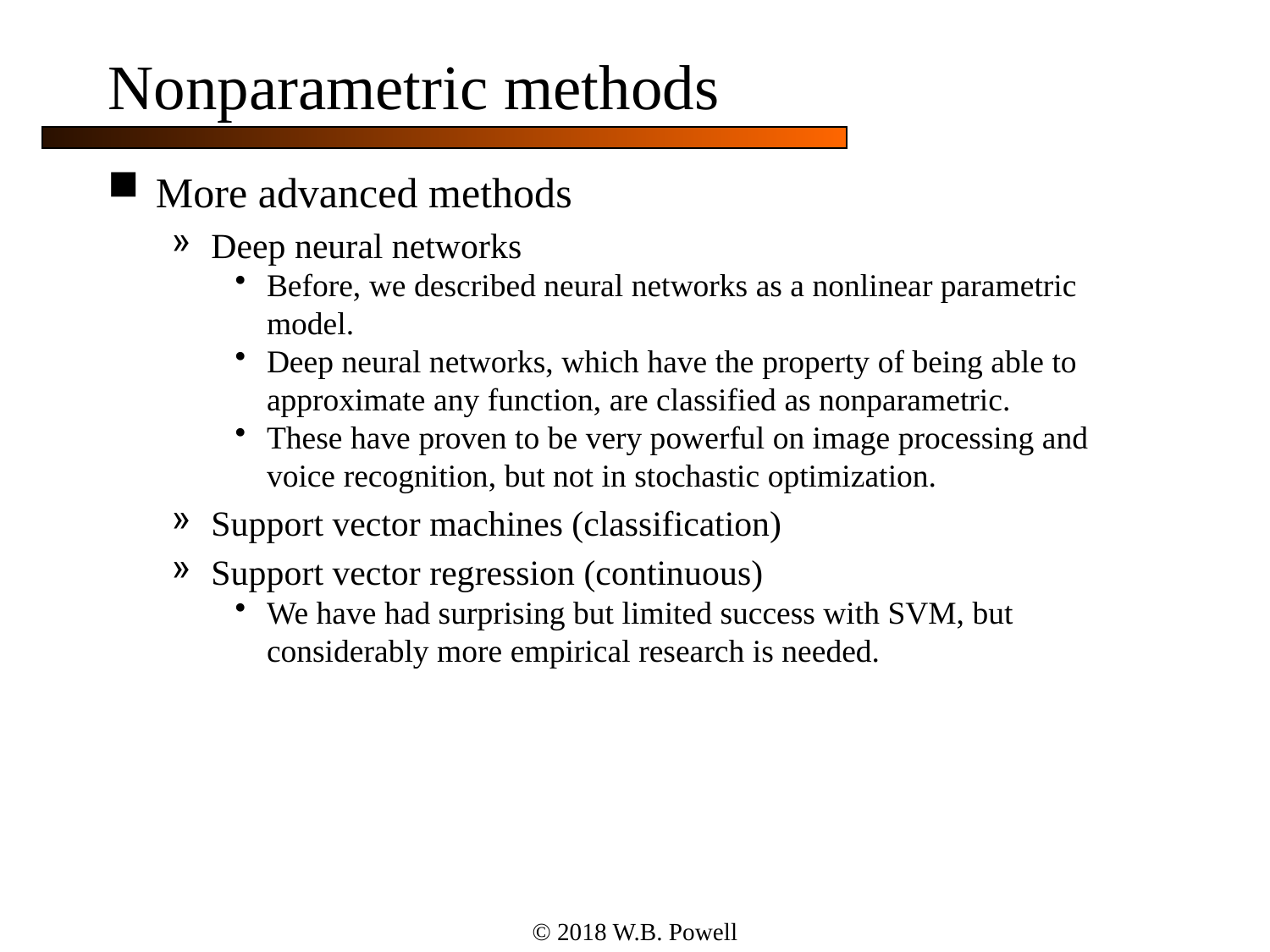

# Nonparametric methods
More advanced methods
Deep neural networks
Before, we described neural networks as a nonlinear parametric model.
Deep neural networks, which have the property of being able to approximate any function, are classified as nonparametric.
These have proven to be very powerful on image processing and voice recognition, but not in stochastic optimization.
Support vector machines (classification)
Support vector regression (continuous)
We have had surprising but limited success with SVM, but considerably more empirical research is needed.
© 2018 W.B. Powell